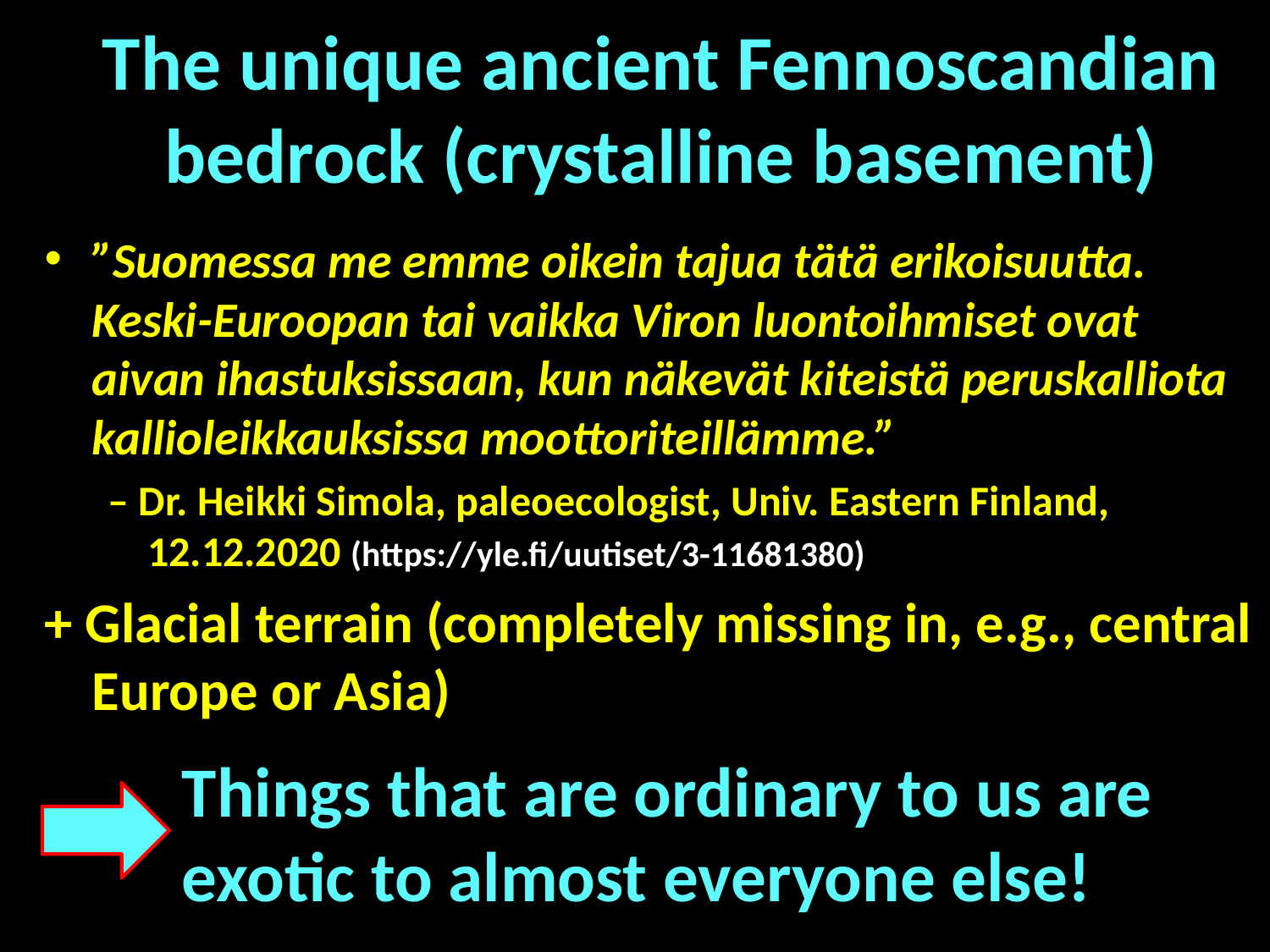

# The unique ancient Fennoscandian bedrock (crystalline basement)
”Suomessa me emme oikein tajua tätä erikoisuutta. Keski-Euroopan tai vaikka Viron luontoihmiset ovat aivan ihastuksissaan, kun näkevät kiteistä peruskalliota kallioleikkauksissa moottoriteillämme.”
– Dr. Heikki Simola, paleoecologist, Univ. Eastern Finland, 12.12.2020 (https://yle.fi/uutiset/3-11681380)
+ Glacial terrain (completely missing in, e.g., central Europe or Asia)

Things that are ordinary to us are exotic to almost everyone else!